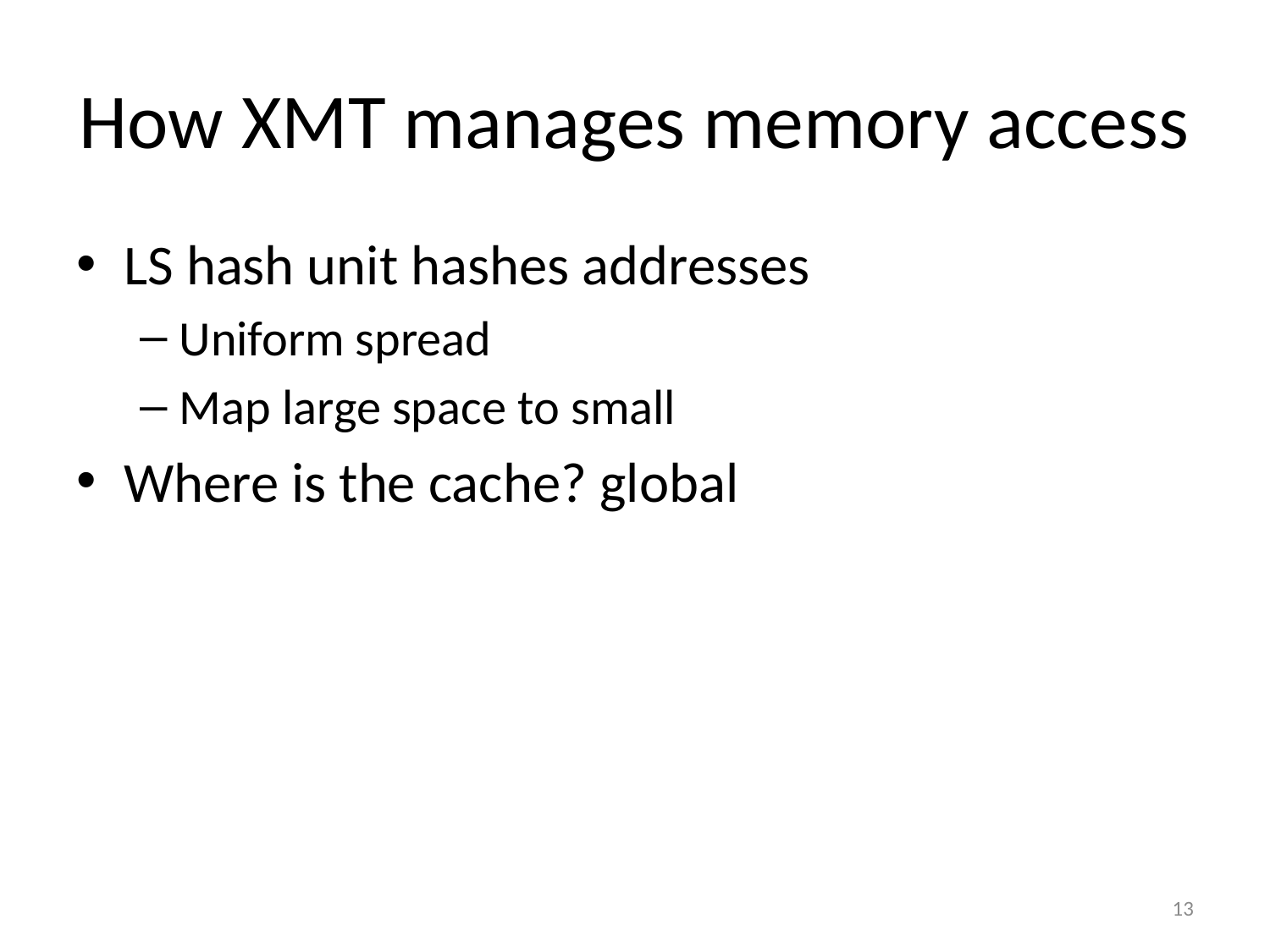

# How XMT manages memory access
LS hash unit hashes addresses
Uniform spread
Map large space to small
Where is the cache? global
13